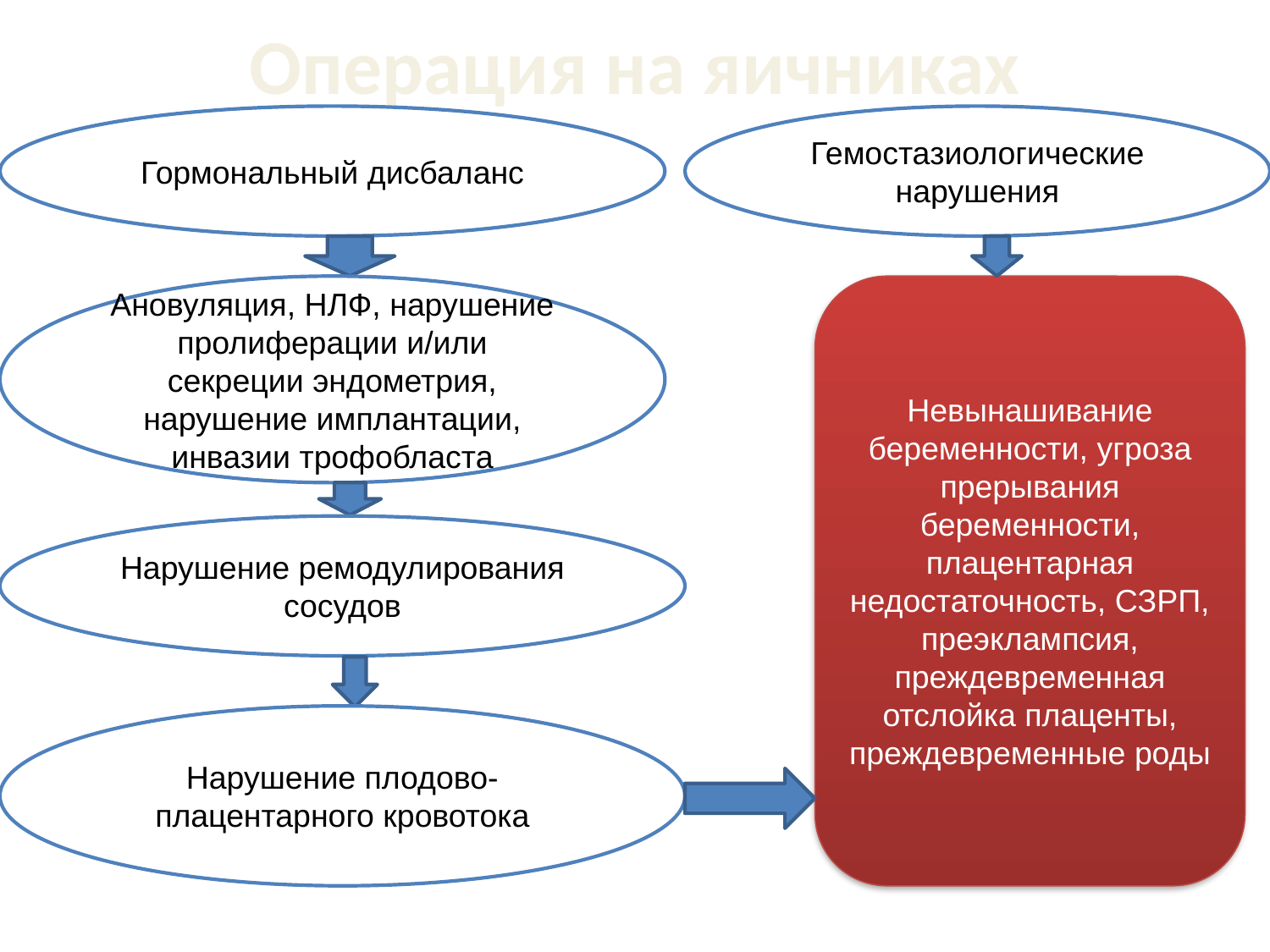

# Операция на яичниках
Гормональный дисбаланс
Гемостазиологические нарушения

Ановуляция, НЛФ, нарушение пролиферации и/или секреции эндометрия, нарушение имплантации, инвазии трофобласта
Невынашивание беременности, угроза прерывания беременности, плацентарная недостаточность, СЗРП, преэклампсия, преждевременная отслойка плаценты, преждевременные роды

Нарушение ремодулирования сосудов

Нарушение плодово-плацентарного кровотока